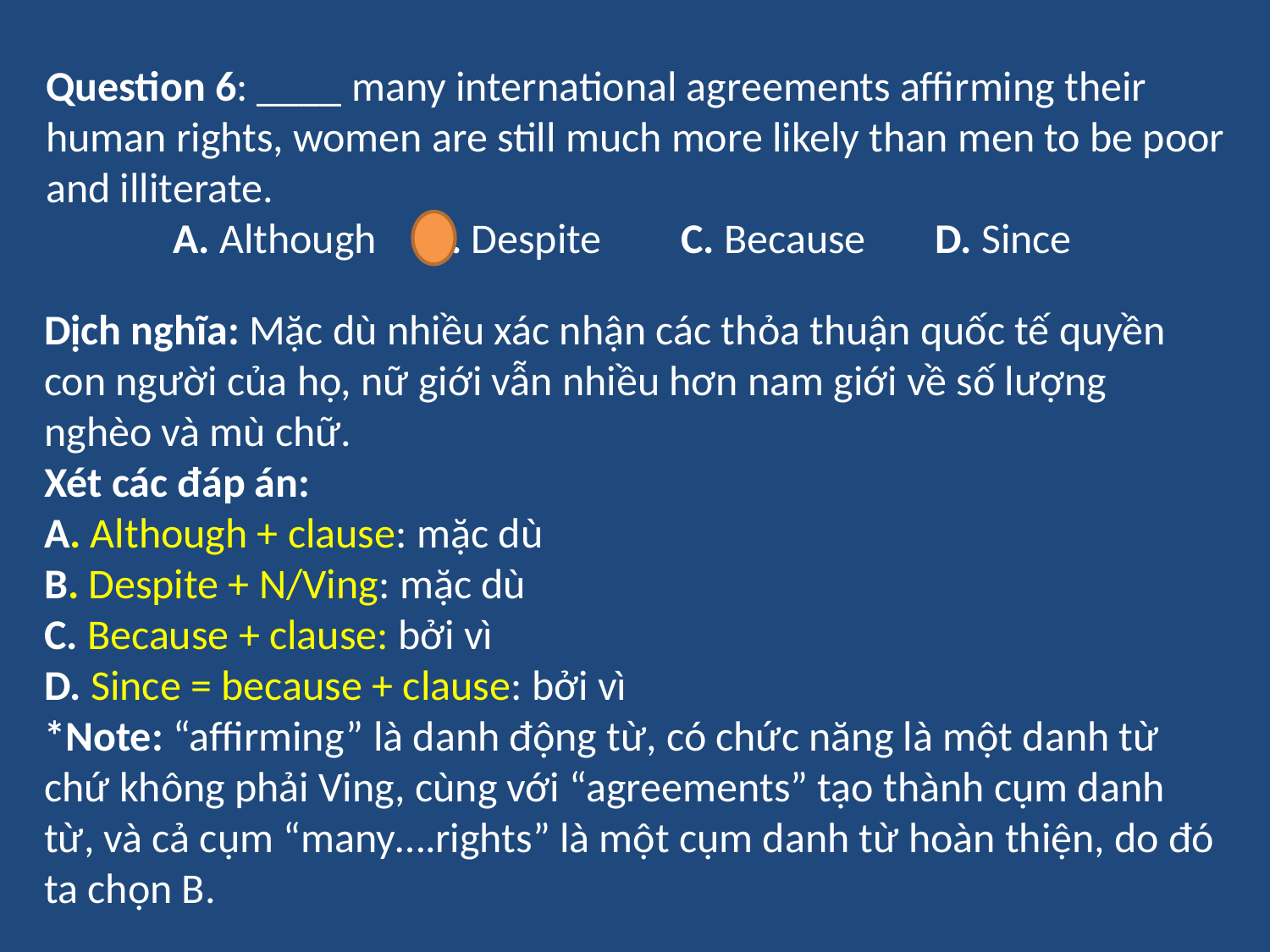

Question 6: ____ many international agreements affirming their human rights, women are still much more likely than men to be poor and illiterate.
	A. Although	B. Despite	C. Because	D. Since

Dịch nghĩa: Mặc dù nhiều xác nhận các thỏa thuận quốc tế quyền con người của họ, nữ giới vẫn nhiều hơn nam giới về số lượng nghèo và mù chữ.
Xét các đáp án:
A. Although + clause: mặc dù
B. Despite + N/Ving: mặc dù
C. Because + clause: bởi vì
D. Since = because + clause: bởi vì
*Note: “affirming” là danh động từ, có chức năng là một danh từ chứ không phải Ving, cùng với “agreements” tạo thành cụm danh từ, và cả cụm “many….rights” là một cụm danh từ hoàn thiện, do đó ta chọn B.